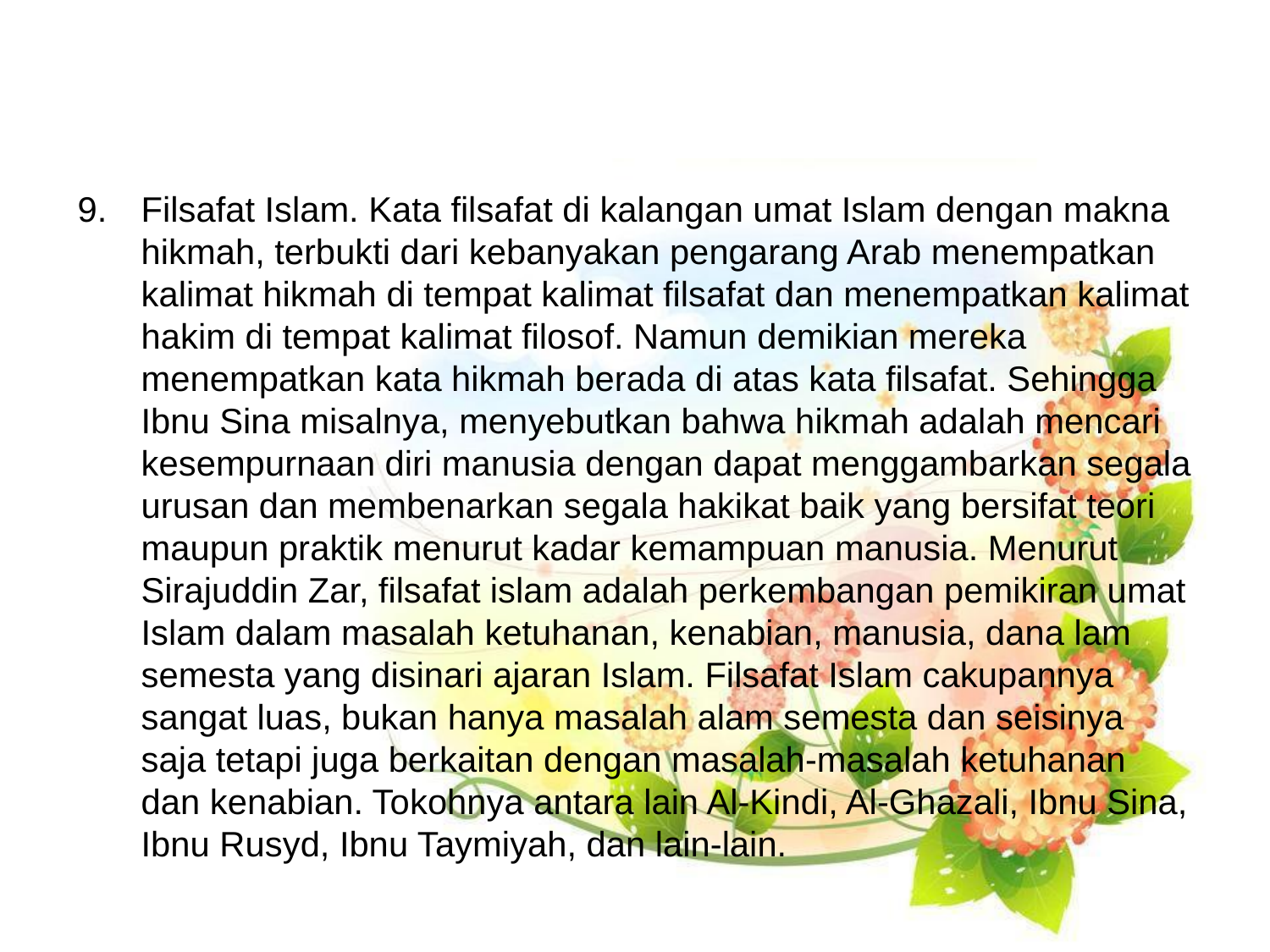

#
Filsafat Islam. Kata filsafat di kalangan umat Islam dengan makna hikmah, terbukti dari kebanyakan pengarang Arab menempatkan kalimat hikmah di tempat kalimat filsafat dan menempatkan kalimat hakim di tempat kalimat filosof. Namun demikian mereka menempatkan kata hikmah berada di atas kata filsafat. Sehingga Ibnu Sina misalnya, menyebutkan bahwa hikmah adalah mencari kesempurnaan diri manusia dengan dapat menggambarkan segala urusan dan membenarkan segala hakikat baik yang bersifat teori maupun praktik menurut kadar kemampuan manusia. Menurut Sirajuddin Zar, filsafat islam adalah perkembangan pemikiran umat Islam dalam masalah ketuhanan, kenabian, manusia, dana lam semesta yang disinari ajaran Islam. Filsafat Islam cakupannya sangat luas, bukan hanya masalah alam semesta dan seisinya saja tetapi juga berkaitan dengan masalah-masalah ketuhanan dan kenabian. Tokohnya antara lain Al-Kindi, Al-Ghazali, Ibnu Sina, Ibnu Rusyd, Ibnu Taymiyah, dan lain-lain.